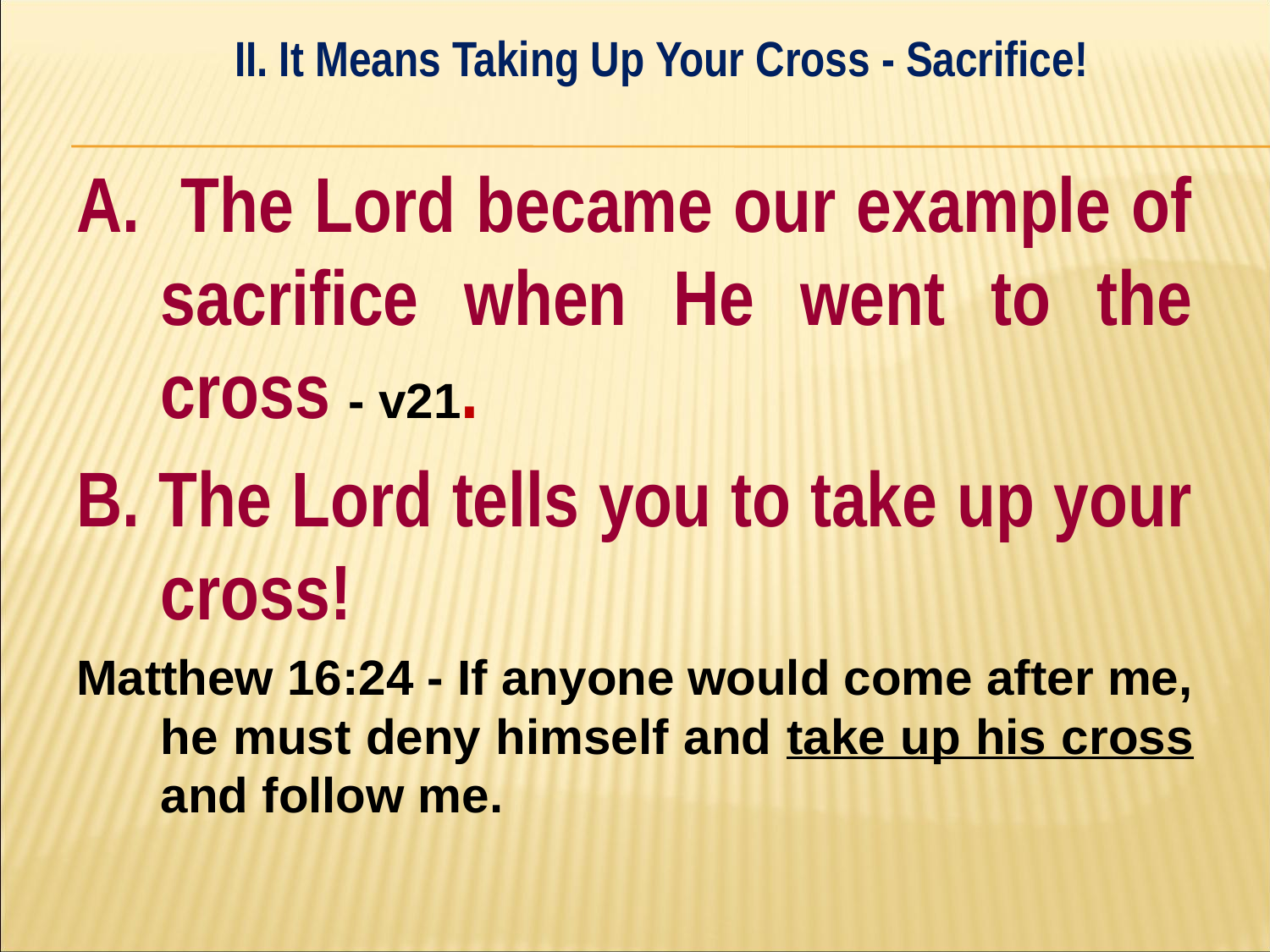

II. It Means Taking Up Your Cross - Sacrifice!
#
A.  The Lord became our example of sacrifice when He went to the cross - v21.
B. The Lord tells you to take up your cross!
Matthew 16:24 - If anyone would come after me, he must deny himself and take up his cross and follow me.